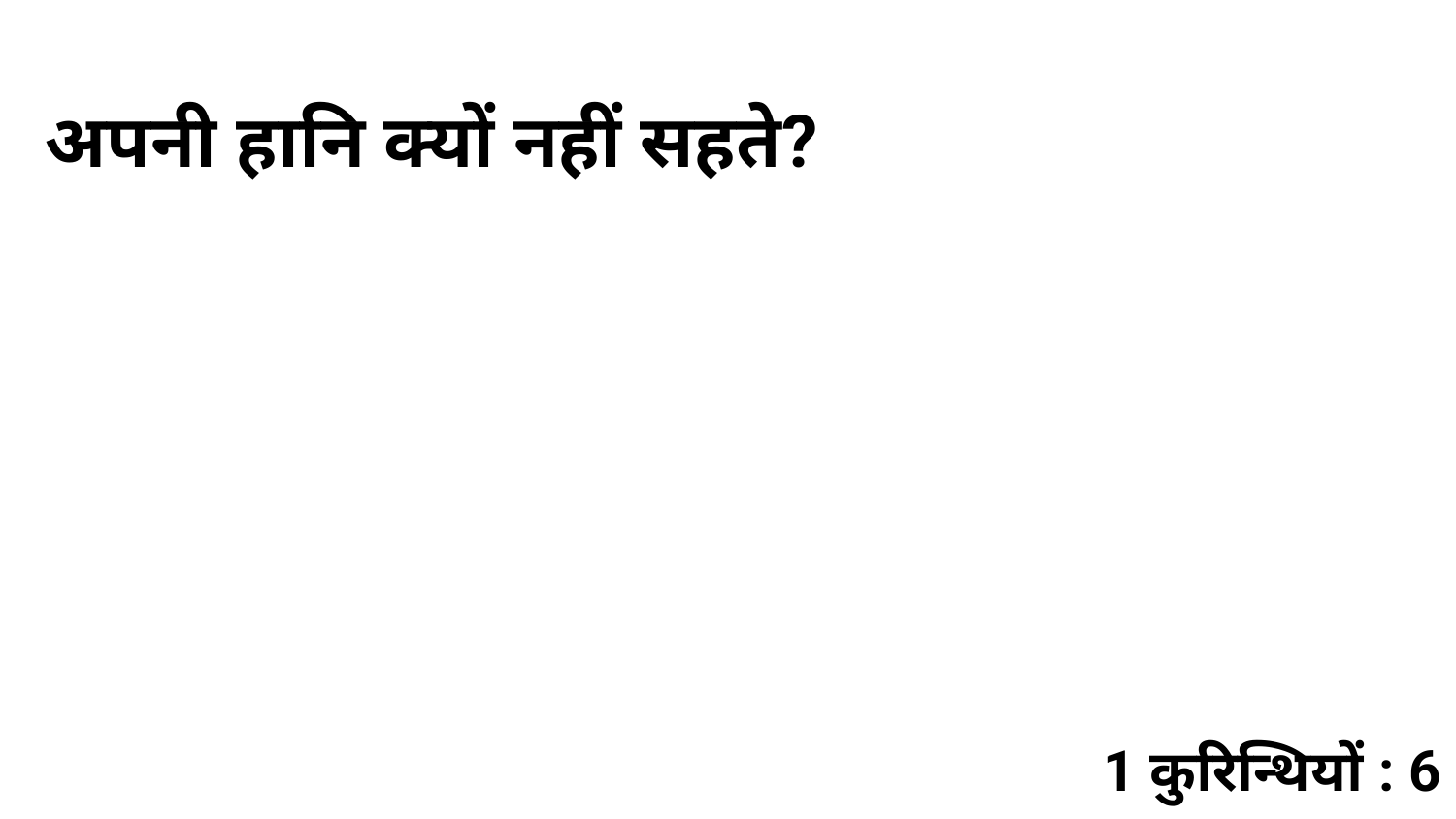

अपनी हानि क्यों नहीं सहते?
1 कुरिन्थियों : 6